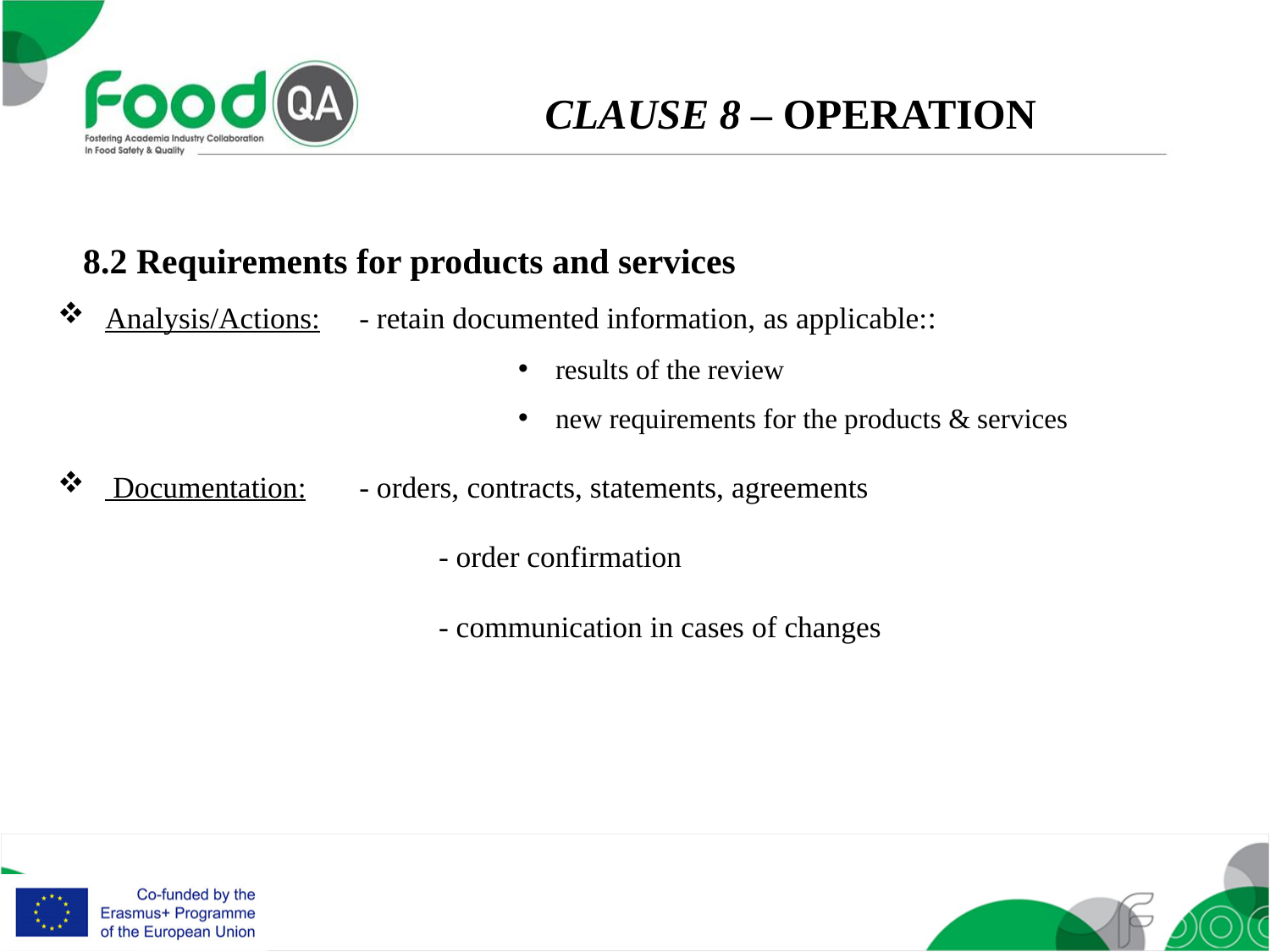

CLAUSE 8 – OPERATION
8.2 Requirements for products and services
Analysis/Actions: 	- retain documented information, as applicable::
results of the review
new requirements for the products & services
 Documentation: 	- orders, contracts, statements, agreements
			- order confirmation
			- communication in cases of changes